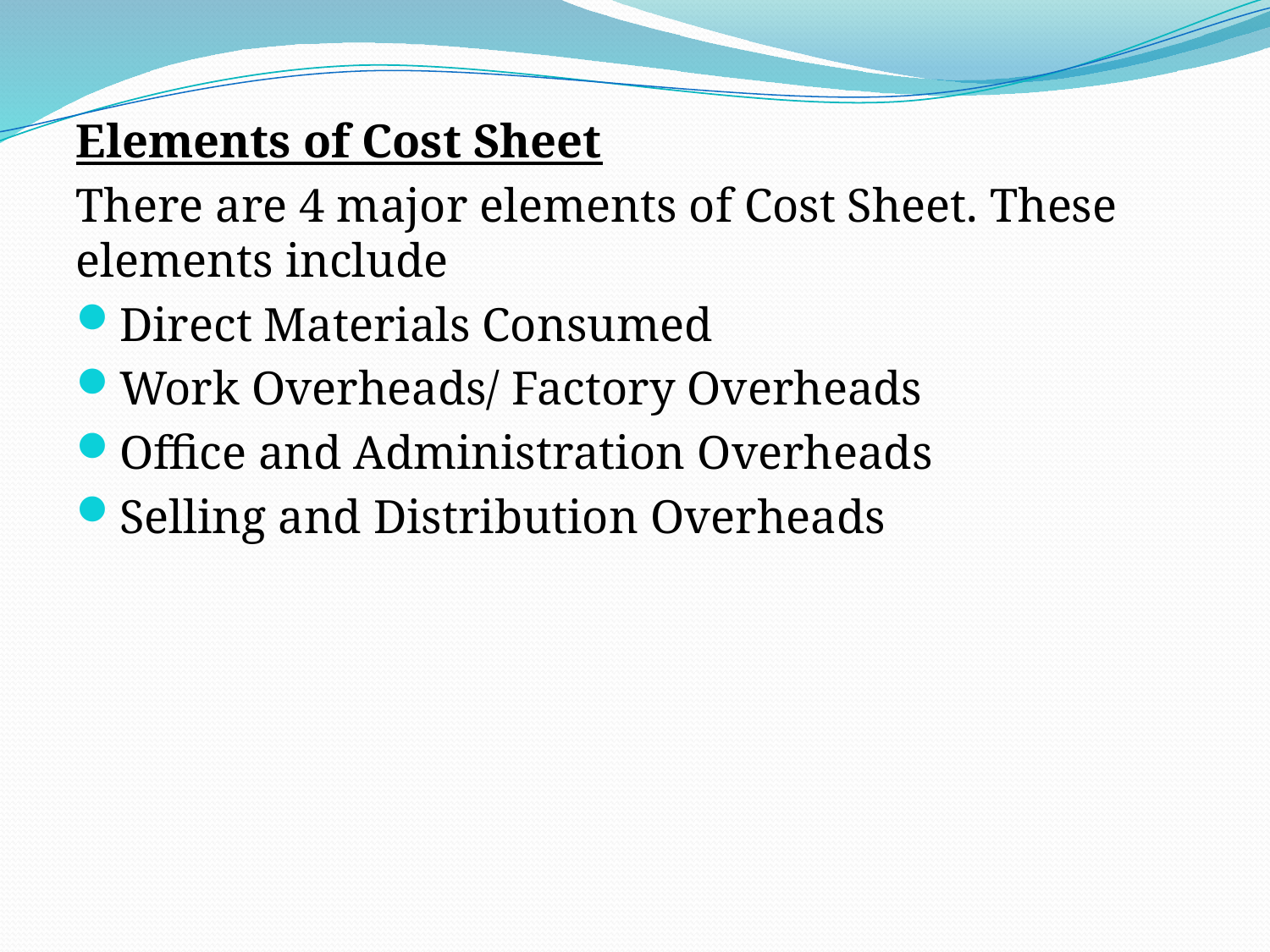

Elements of Cost Sheet
There are 4 major elements of Cost Sheet. These elements include
Direct Materials Consumed
Work Overheads/ Factory Overheads
Office and Administration Overheads
Selling and Distribution Overheads